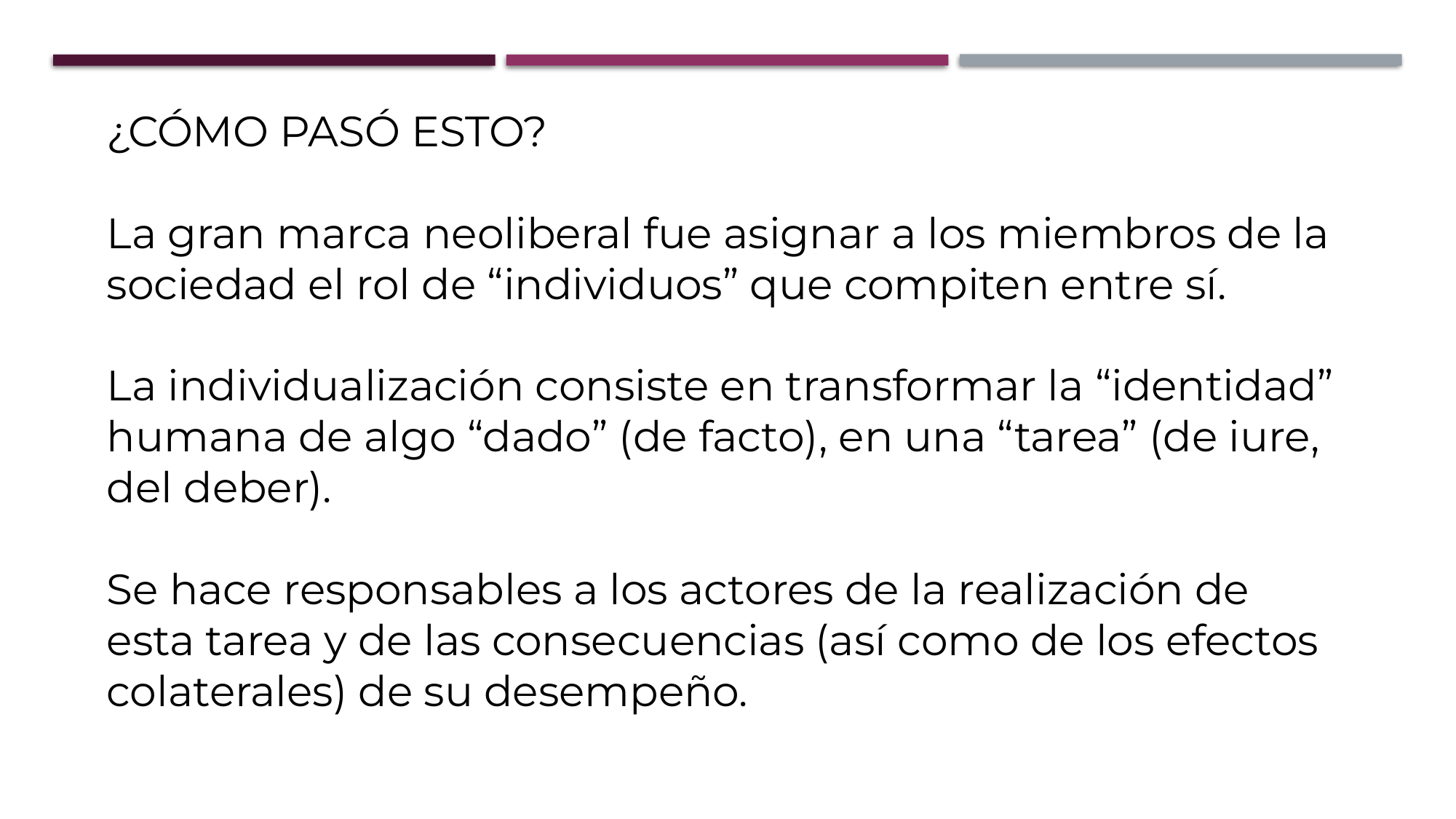

¿CÓMO PASÓ ESTO?

La gran marca neoliberal fue asignar a los miembros de la sociedad el rol de “individuos” que compiten entre sí.

La individualización consiste en transformar la “identidad” humana de algo “dado” (de facto), en una “tarea” (de iure, del deber).

Se hace responsables a los actores de la realización de esta tarea y de las consecuencias (así como de los efectos colaterales) de su desempeño.